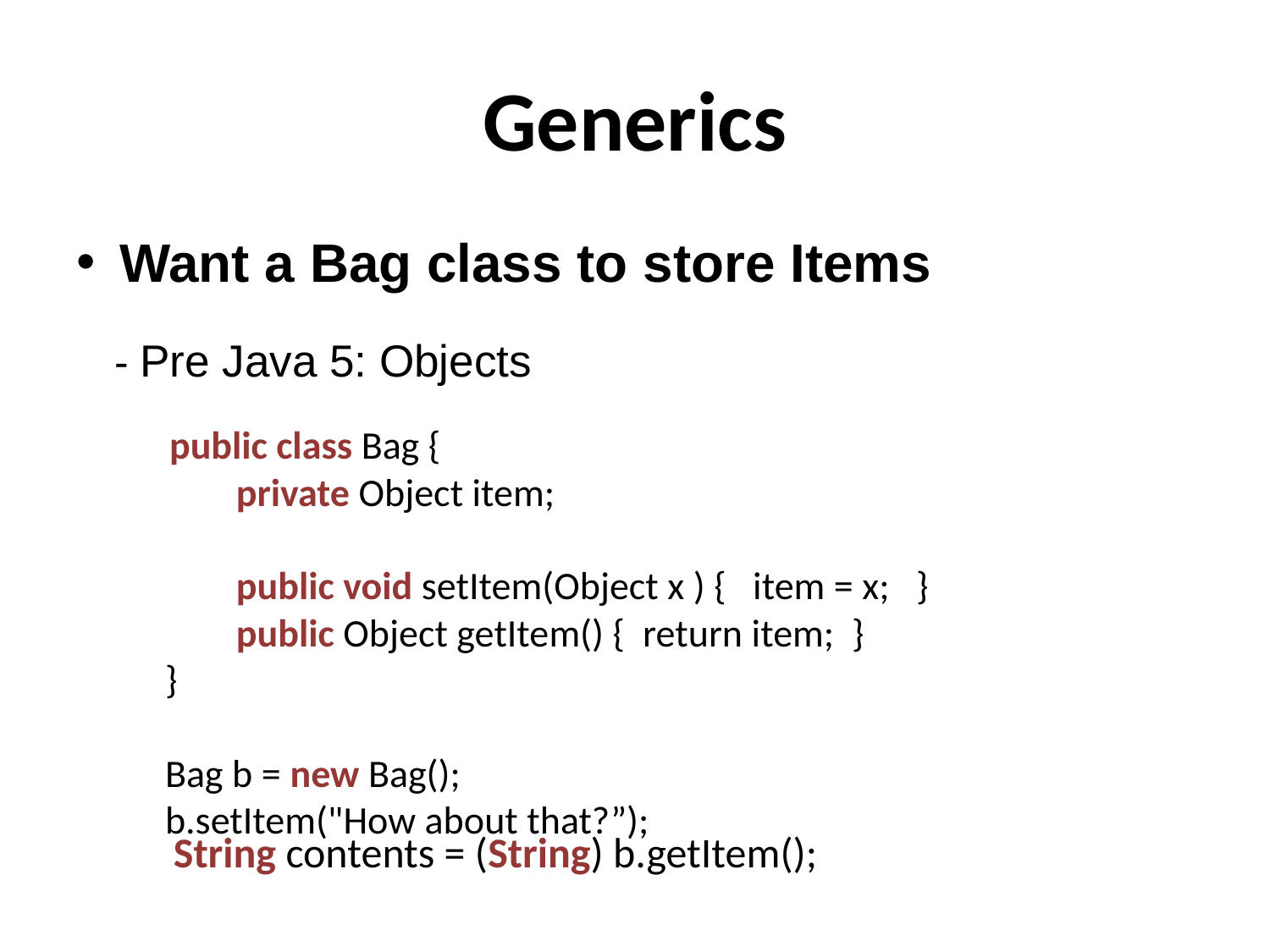

# Generics
Want a Bag class to store Items

   - Pre Java 5: Objects

        public class Bag {
                  private Object item;

                  public void setItem(Object x ) {   item = x;   }
                  public Object getItem() {  return item;  }
          }

          Bag b = new Bag();
          b.setItem("How about that?”);

 String contents = (String) b.getItem();